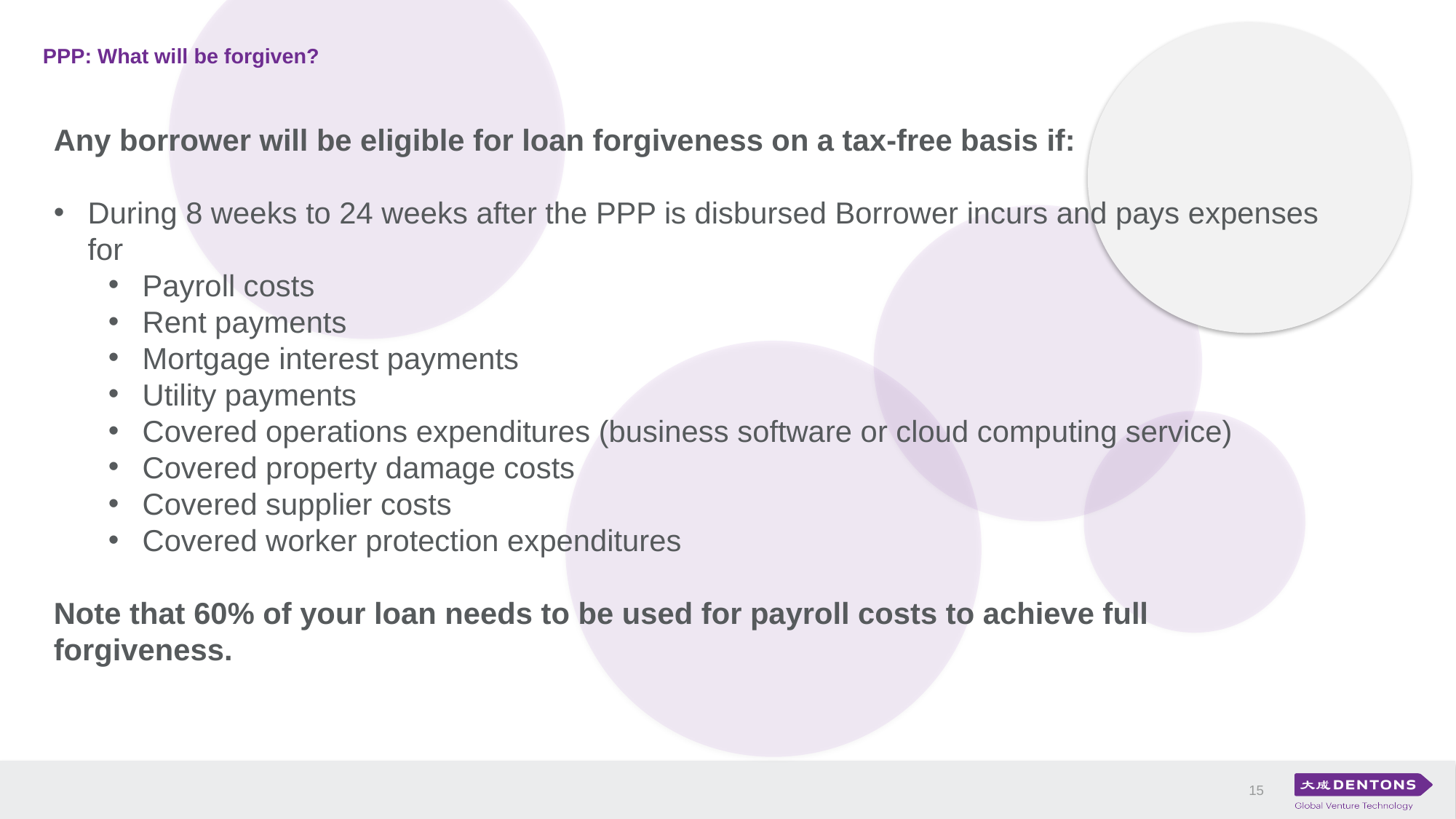

# PPP: What will be forgiven?
Any borrower will be eligible for loan forgiveness on a tax-free basis if:

During 8 weeks to 24 weeks after the PPP is disbursed Borrower incurs and pays expenses for
Payroll costs
Rent payments
Mortgage interest payments
Utility payments
Covered operations expenditures (business software or cloud computing service)
Covered property damage costs
Covered supplier costs
Covered worker protection expenditures

Note that 60% of your loan needs to be used for payroll costs to achieve full forgiveness.

Up to a maximum of $100,000
15